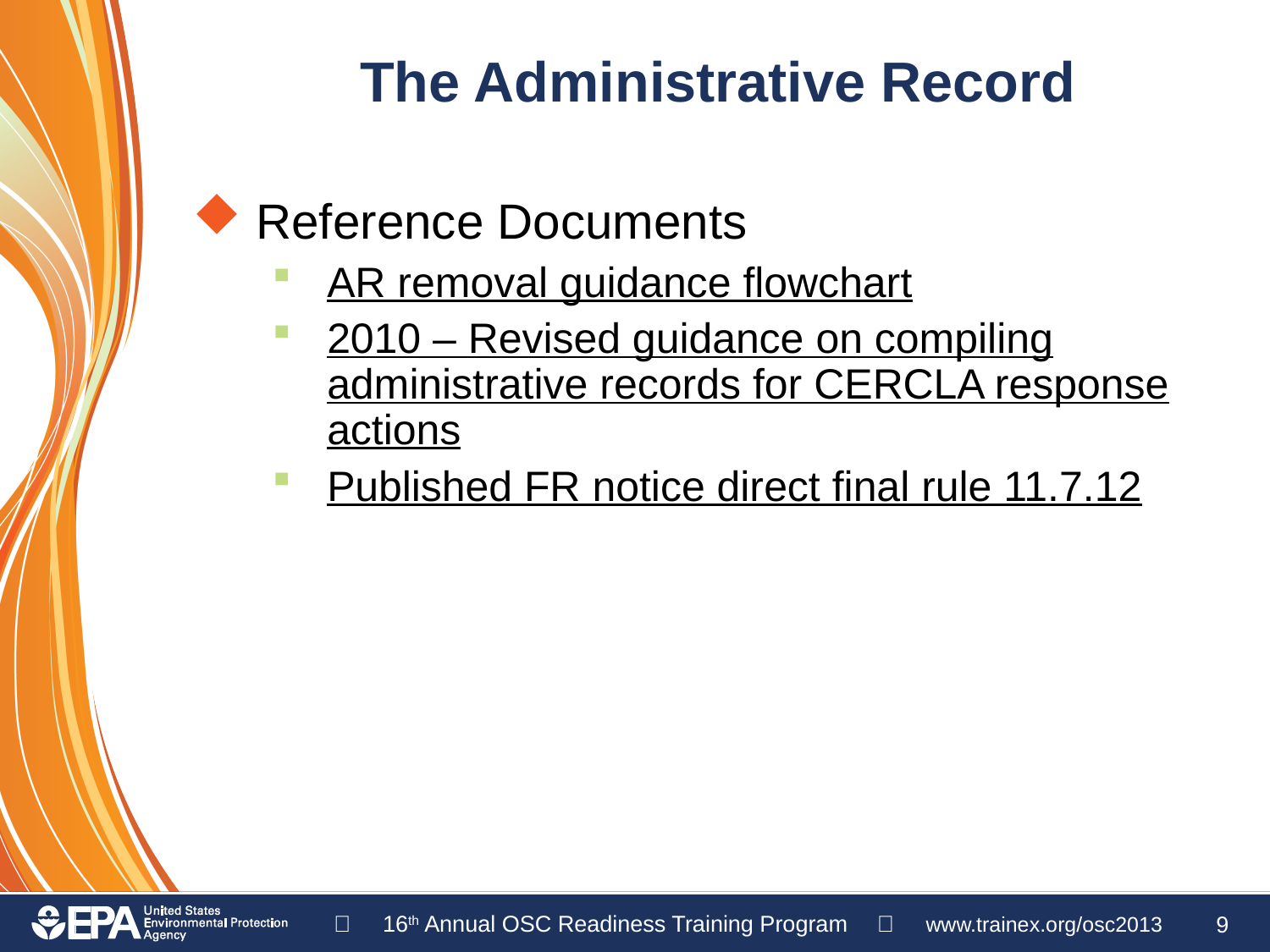

# The Administrative Record
Reference Documents
AR removal guidance flowchart
2010 – Revised guidance on compiling administrative records for CERCLA response actions
Published FR notice direct final rule 11.7.12